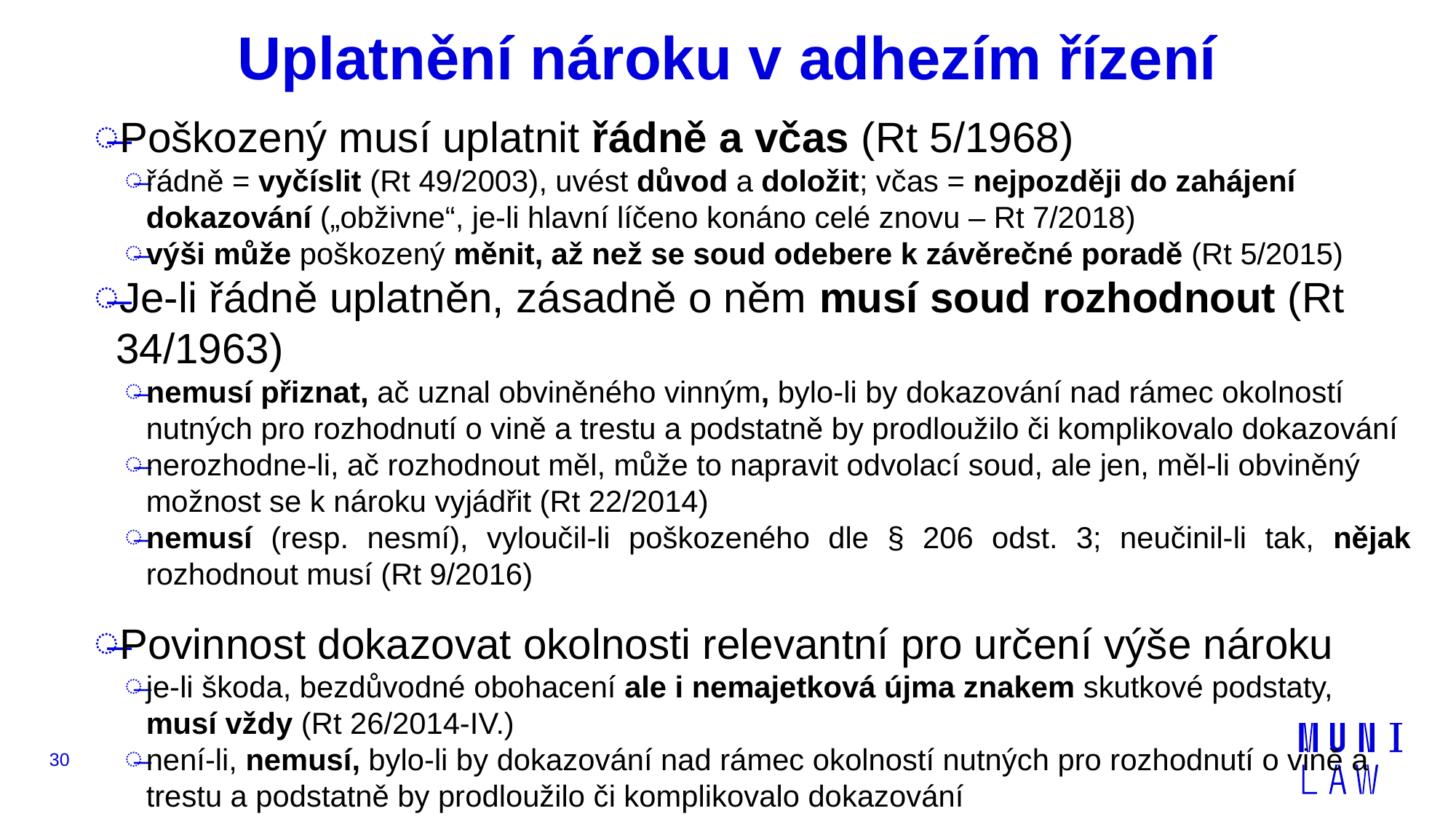

# Uplatnění nároku v adhezím řízení
Poškozený musí uplatnit řádně a včas (Rt 5/1968)
řádně = vyčíslit (Rt 49/2003), uvést důvod a doložit; včas = nejpozději do zahájení dokazování („obživne“, je-li hlavní líčeno konáno celé znovu – Rt 7/2018)
výši může poškozený měnit, až než se soud odebere k závěrečné poradě (Rt 5/2015)
Je-li řádně uplatněn, zásadně o něm musí soud rozhodnout (Rt 34/1963)
nemusí přiznat, ač uznal obviněného vinným, bylo-li by dokazování nad rámec okolností nutných pro rozhodnutí o vině a trestu a podstatně by prodloužilo či komplikovalo dokazování
nerozhodne-li, ač rozhodnout měl, může to napravit odvolací soud, ale jen, měl-li obviněný možnost se k nároku vyjádřit (Rt 22/2014)
nemusí (resp. nesmí), vyloučil-li poškozeného dle § 206 odst. 3; neučinil-li tak, nějak rozhodnout musí (Rt 9/2016)
Povinnost dokazovat okolnosti relevantní pro určení výše nároku
je-li škoda, bezdůvodné obohacení ale i nemajetková újma znakem skutkové podstaty, musí vždy (Rt 26/2014-IV.)
není-li, nemusí, bylo-li by dokazování nad rámec okolností nutných pro rozhodnutí o vině a trestu a podstatně by prodloužilo či komplikovalo dokazování

30